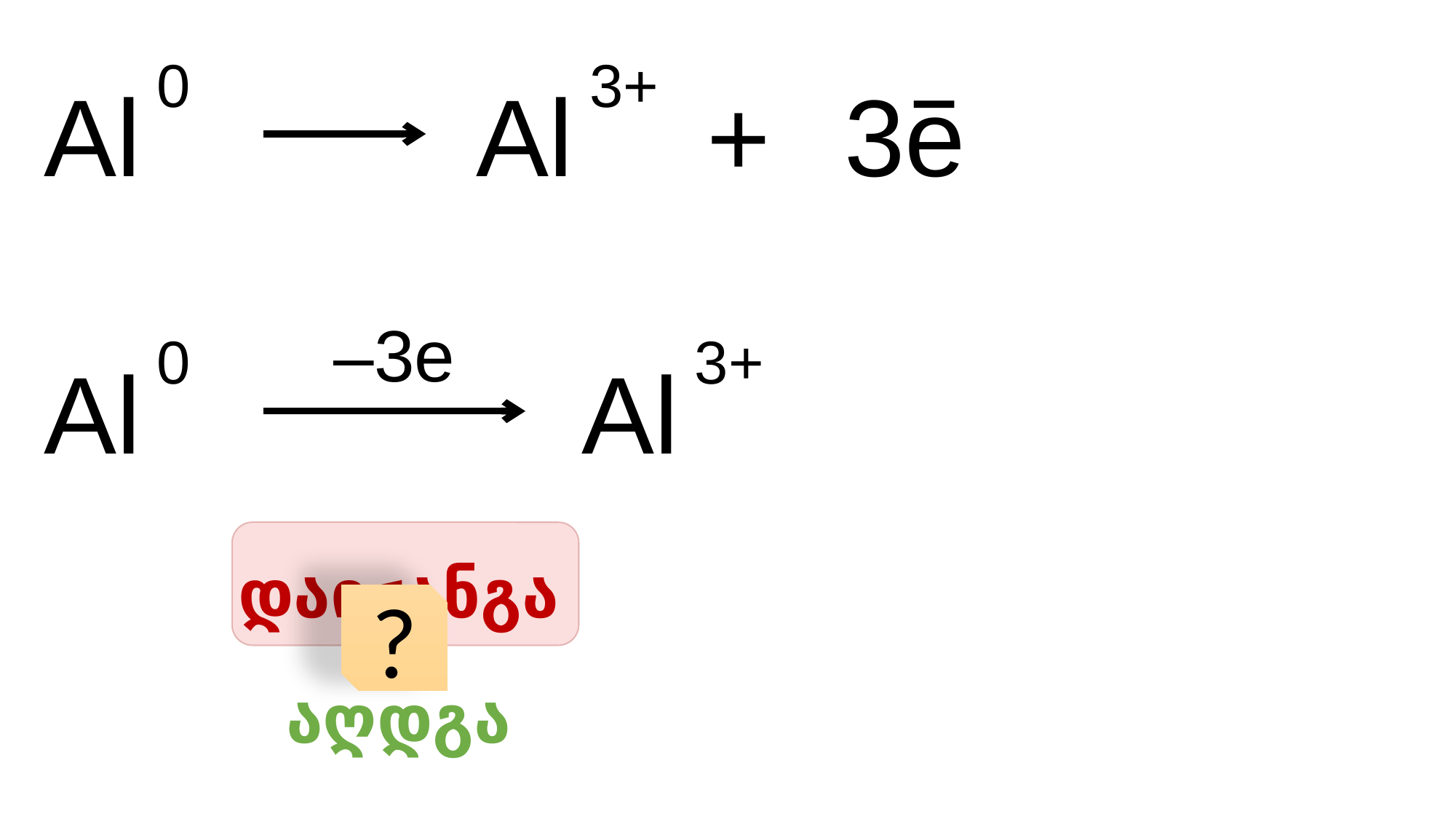

3+
0
‒
Al
+
3e
Al
‒3e
3+
Al
0
Al

დაიჟანგა
?
აღდგა